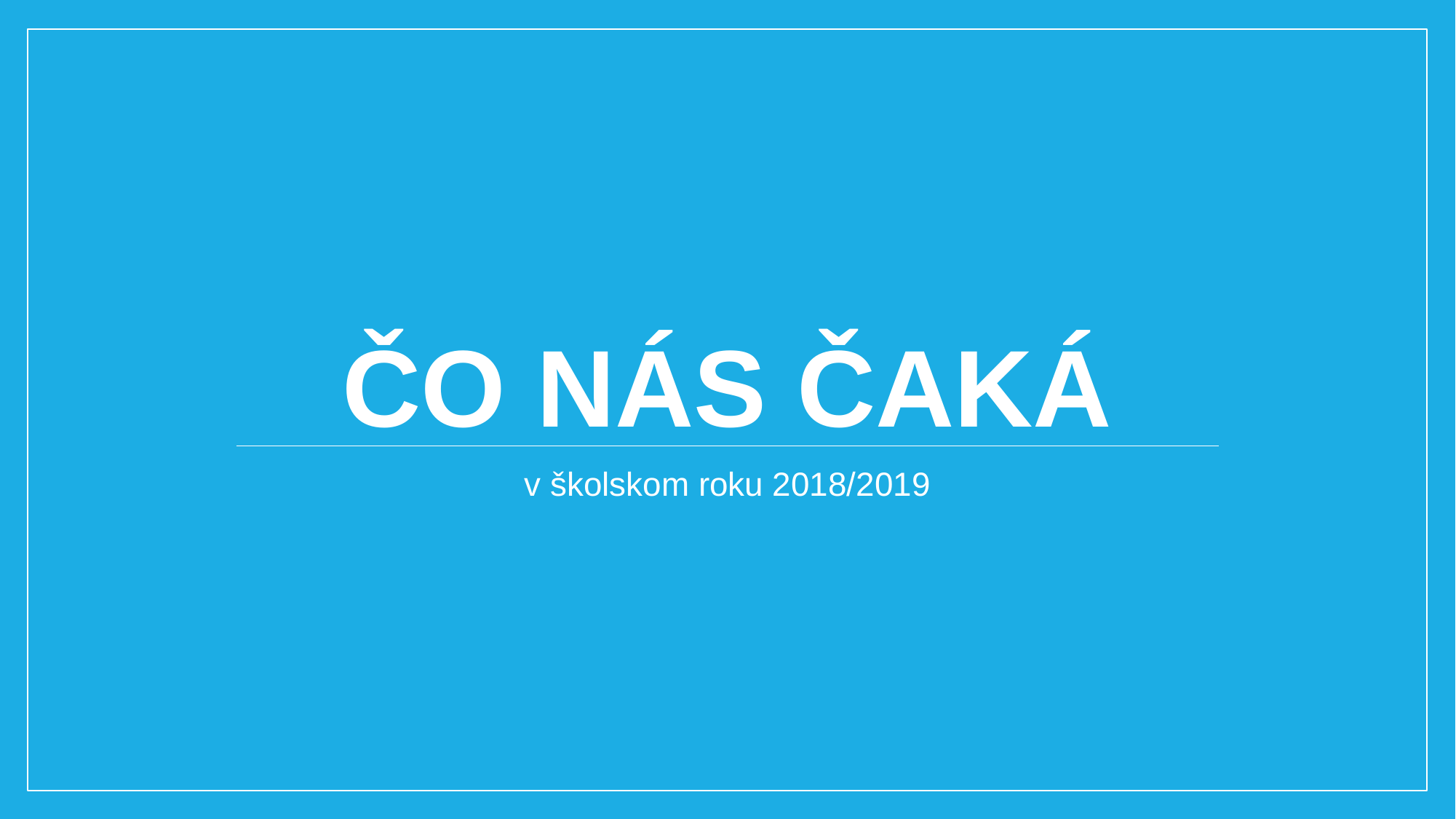

# Čo nás čaká
v školskom roku 2018/2019